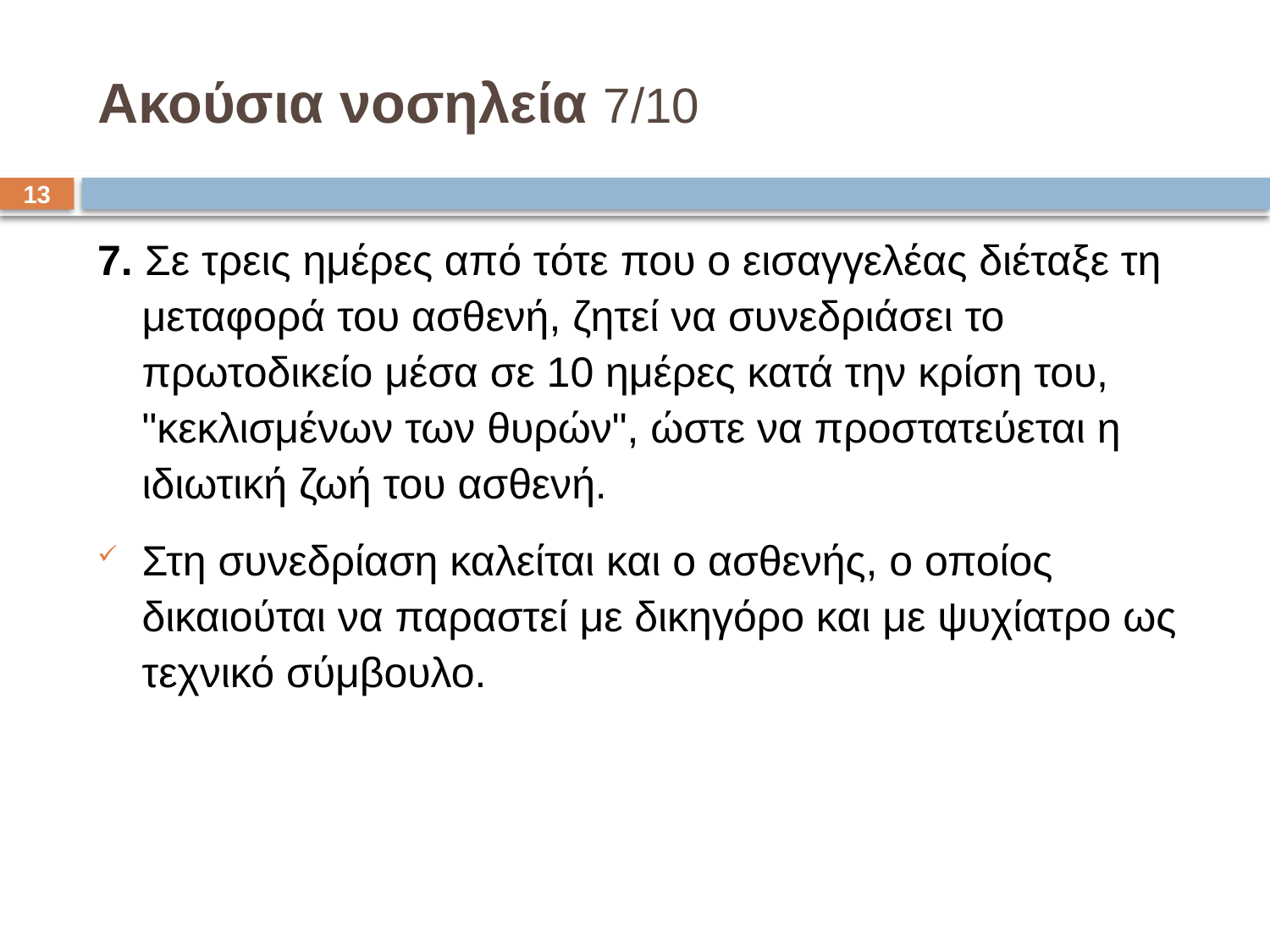

# Ακούσια νοσηλεία 7/10
13
7. Σε τρεις ημέρες από τότε που ο εισαγγελέας διέταξε τη μεταφορά του ασθενή, ζητεί να συνεδριάσει το πρωτοδικείο μέσα σε 10 ημέρες κατά την κρίση του, "κεκλισμένων των θυρών", ώστε να προστατεύεται η ιδιωτική ζωή του ασθενή.
Στη συνεδρίαση καλείται και ο ασθενής, ο οποίος  δικαιούται να παραστεί με δικηγόρο και με ψυχίατρο ως τεχνικό σύμβουλο.